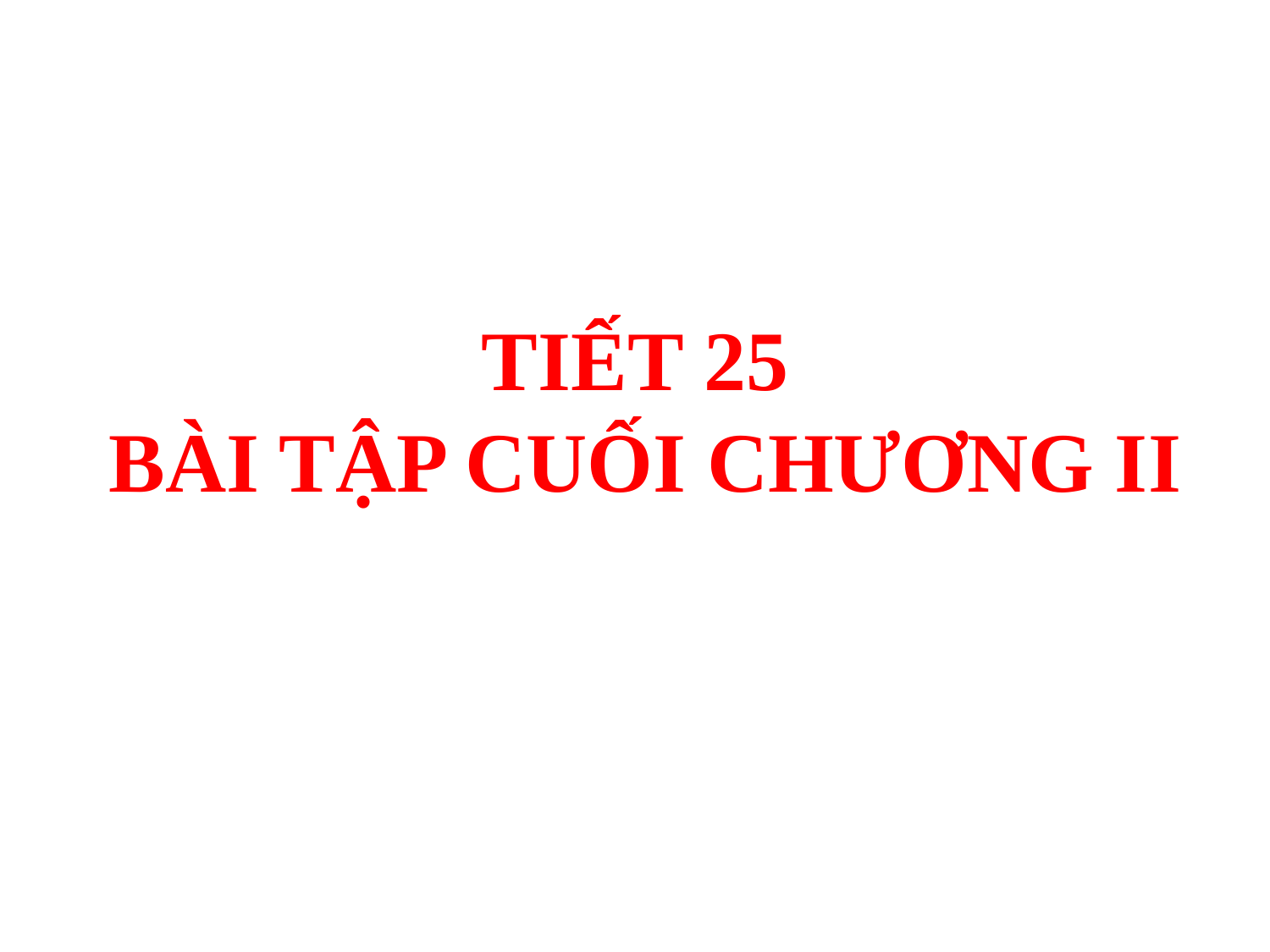

# TIẾT 25 BÀI TẬP CUỐI CHƯƠNG II